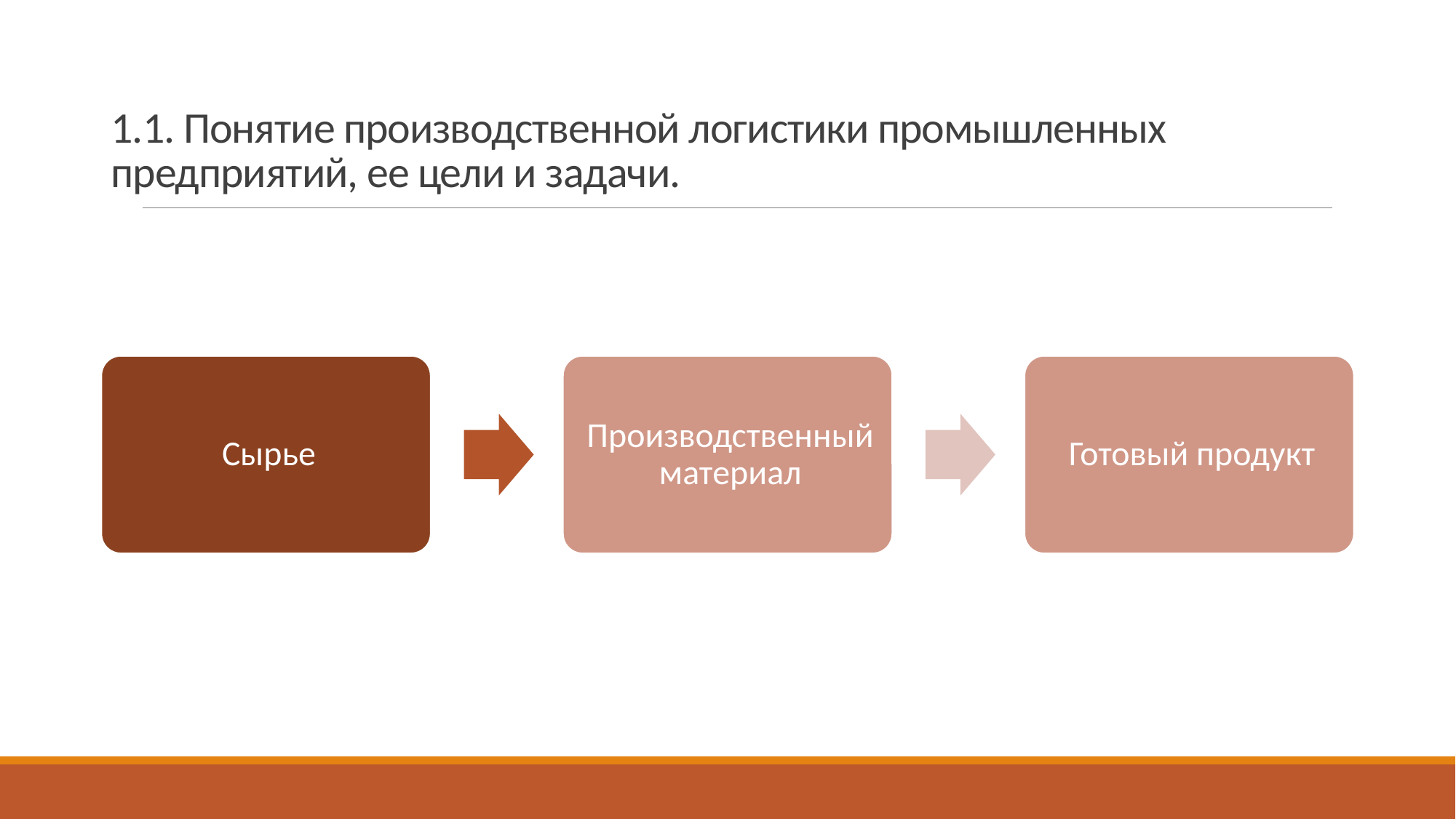

# 1.1. Понятие производственной логистики промышленных предприятий, ее цели и задачи.
Сырье

Производственный материал

Готовый продукт